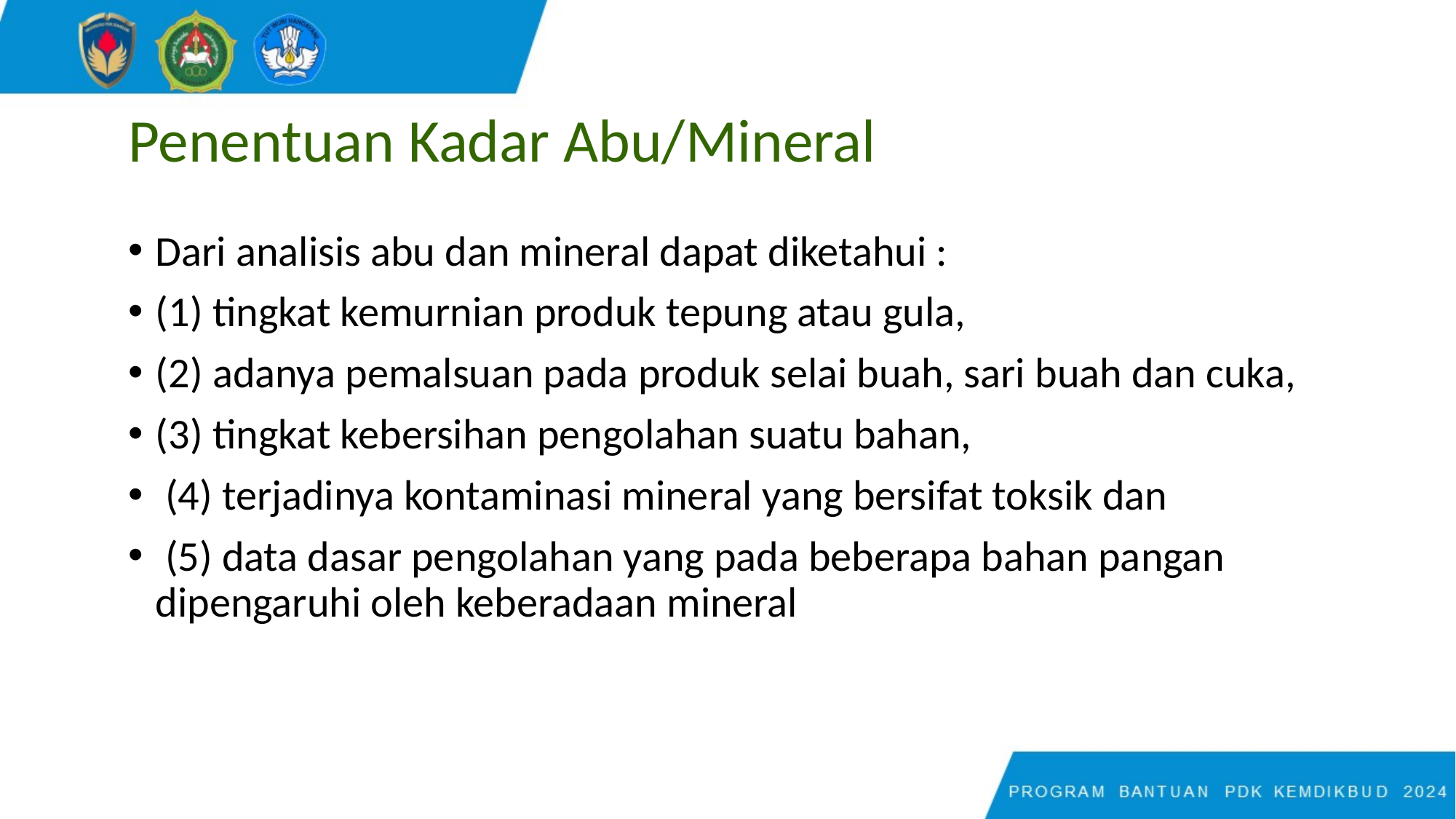

Penentuan Kadar Abu/Mineral
Dari analisis abu dan mineral dapat diketahui :
(1) tingkat kemurnian produk tepung atau gula,
(2) adanya pemalsuan pada produk selai buah, sari buah dan cuka,
(3) tingkat kebersihan pengolahan suatu bahan,
 (4) terjadinya kontaminasi mineral yang bersifat toksik dan
 (5) data dasar pengolahan yang pada beberapa bahan pangan dipengaruhi oleh keberadaan mineral